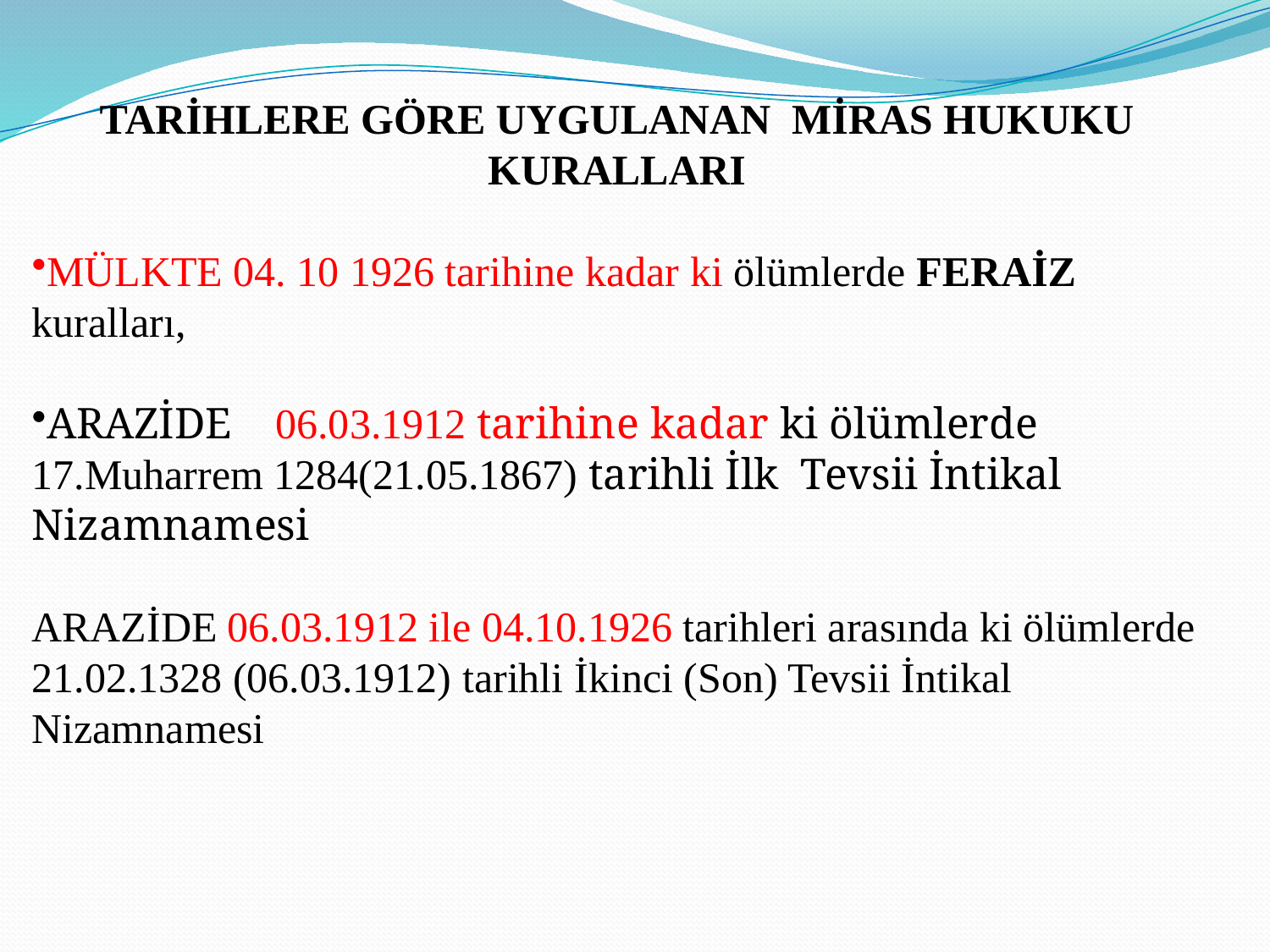

TARİHLERE GÖRE UYGULANAN  MİRAS HUKUKU
KURALLARI

MÜLKTE 04. 10 1926 tarihine kadar ki ölümlerde FERAİZ kuralları,

ARAZİDE    06.03.1912 tarihine kadar ki ölümlerde 17.Muharrem 1284(21.05.1867) tarihli İlk  Tevsii İntikal Nizamnamesi

ARAZİDE 06.03.1912 ile 04.10.1926 tarihleri arasında ki ölümlerde 21.02.1328 (06.03.1912) tarihli İkinci (Son) Tevsii İntikal Nizamnamesi